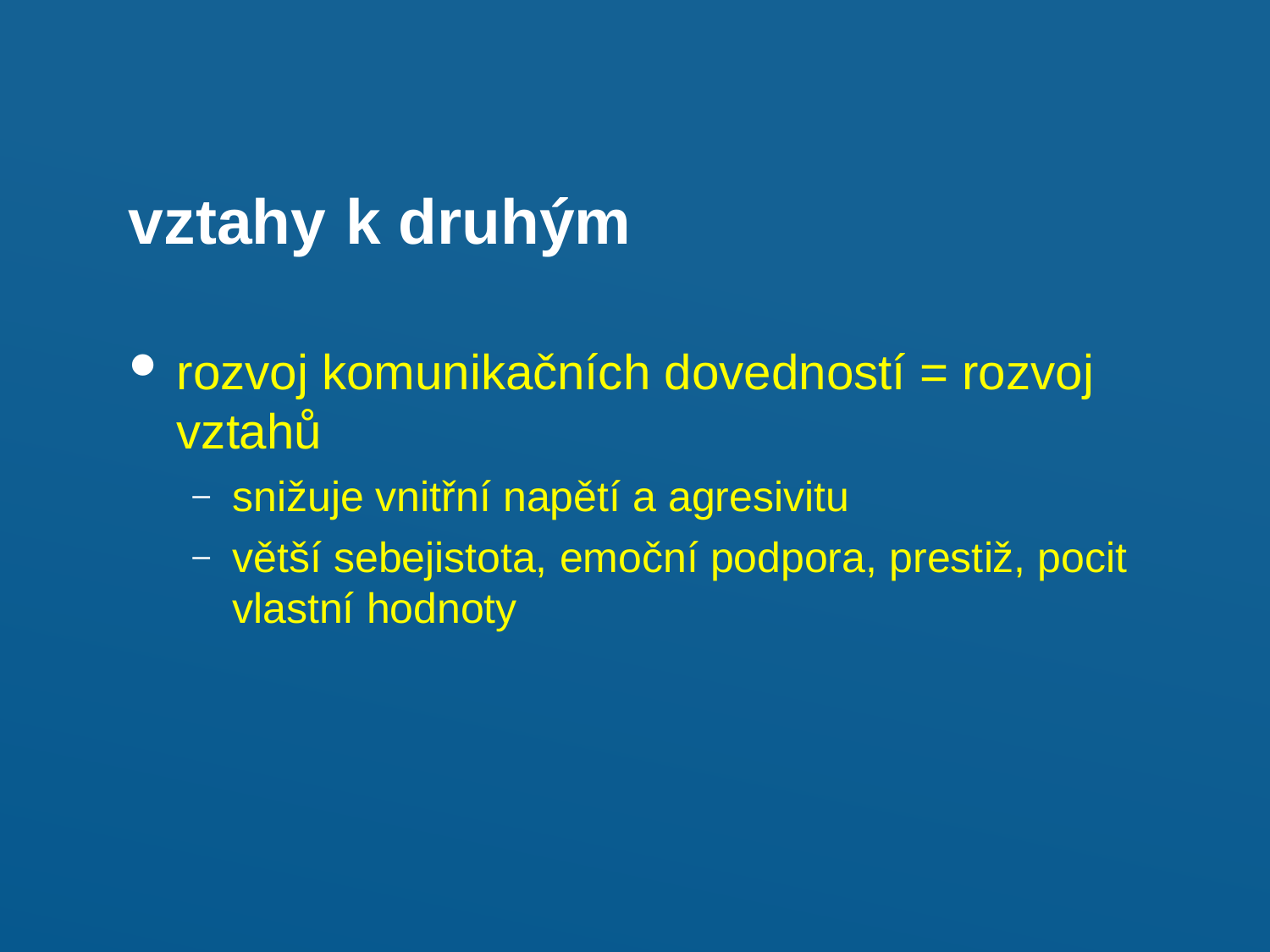

vztahy	k	druhým
rozvoj komunikačních dovedností = rozvoj
vztahů
snižuje vnitřní napětí a agresivitu
větší sebejistota, emoční podpora, prestiž, pocit
vlastní hodnoty